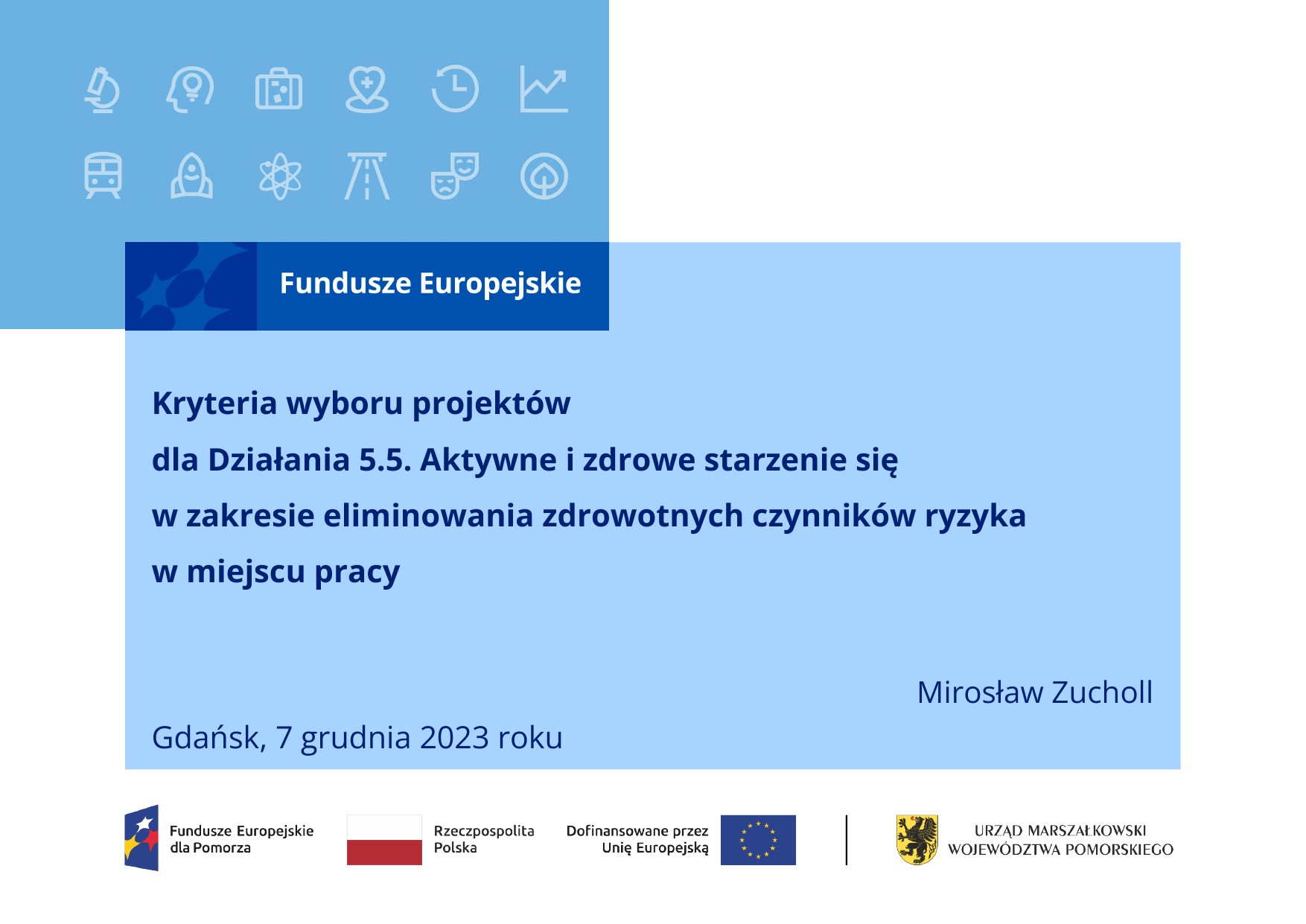

# Kryteria wyboru projektów dla Działania 5.5. Aktywne i zdrowe starzenie się w zakresie eliminowania zdrowotnych czynników ryzyka w miejscu pracy
Mirosław Zucholl
Gdańsk, 7 grudnia 2023 roku